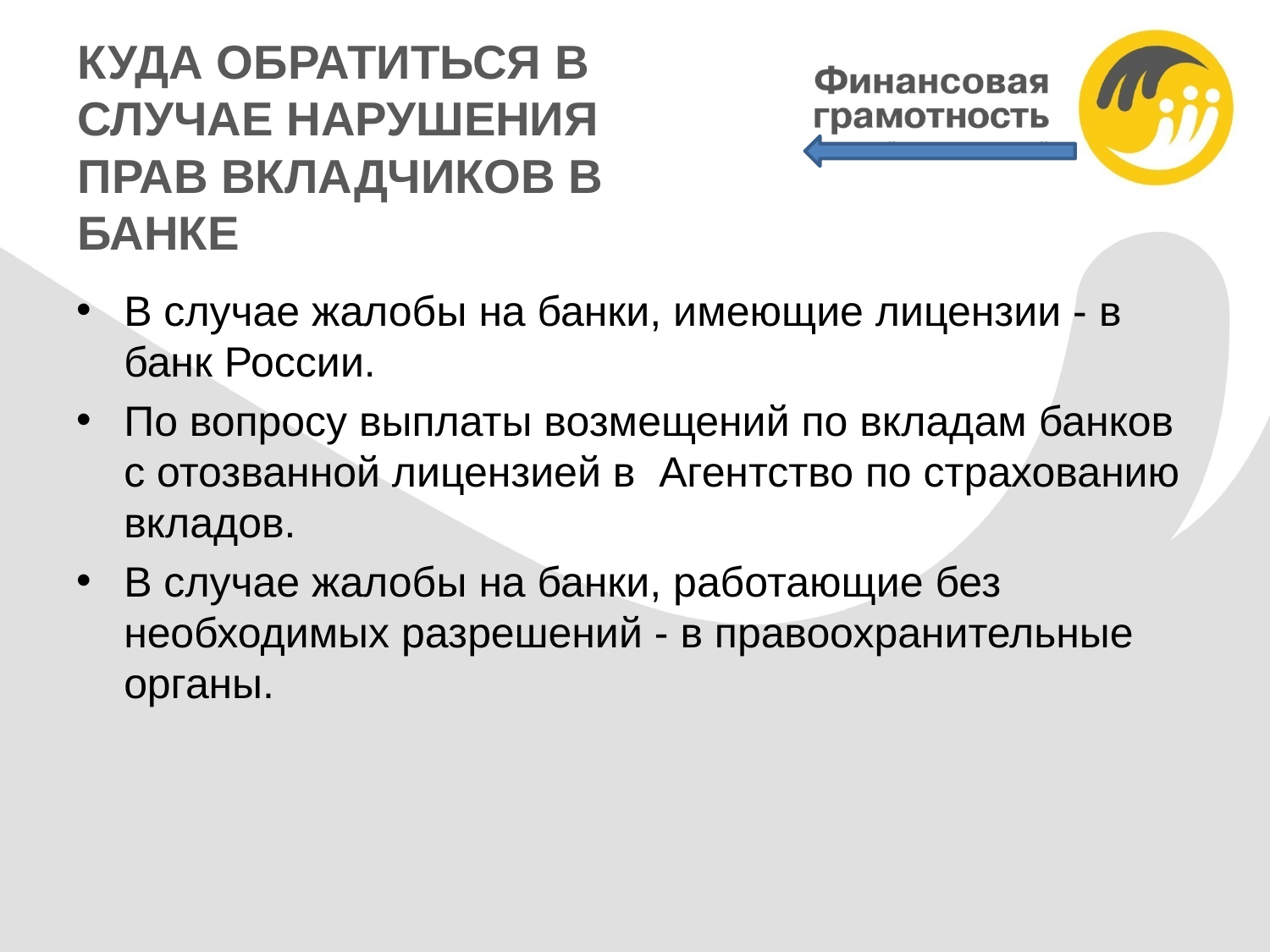

# КУДА ОБРАТИТЬСЯ В СЛУЧАЕ НАРУШЕНИЯ ПРАВ ВКЛАДЧИКОВ В БАНКЕ

В случае жалобы на банки, имеющие лицензии - в банк России.
По вопросу выплаты возмещений по вкладам банков с отозванной лицензией в  Агентство по страхованию вкладов.
В случае жалобы на банки, работающие без необходимых разрешений - в правоохранительные органы.